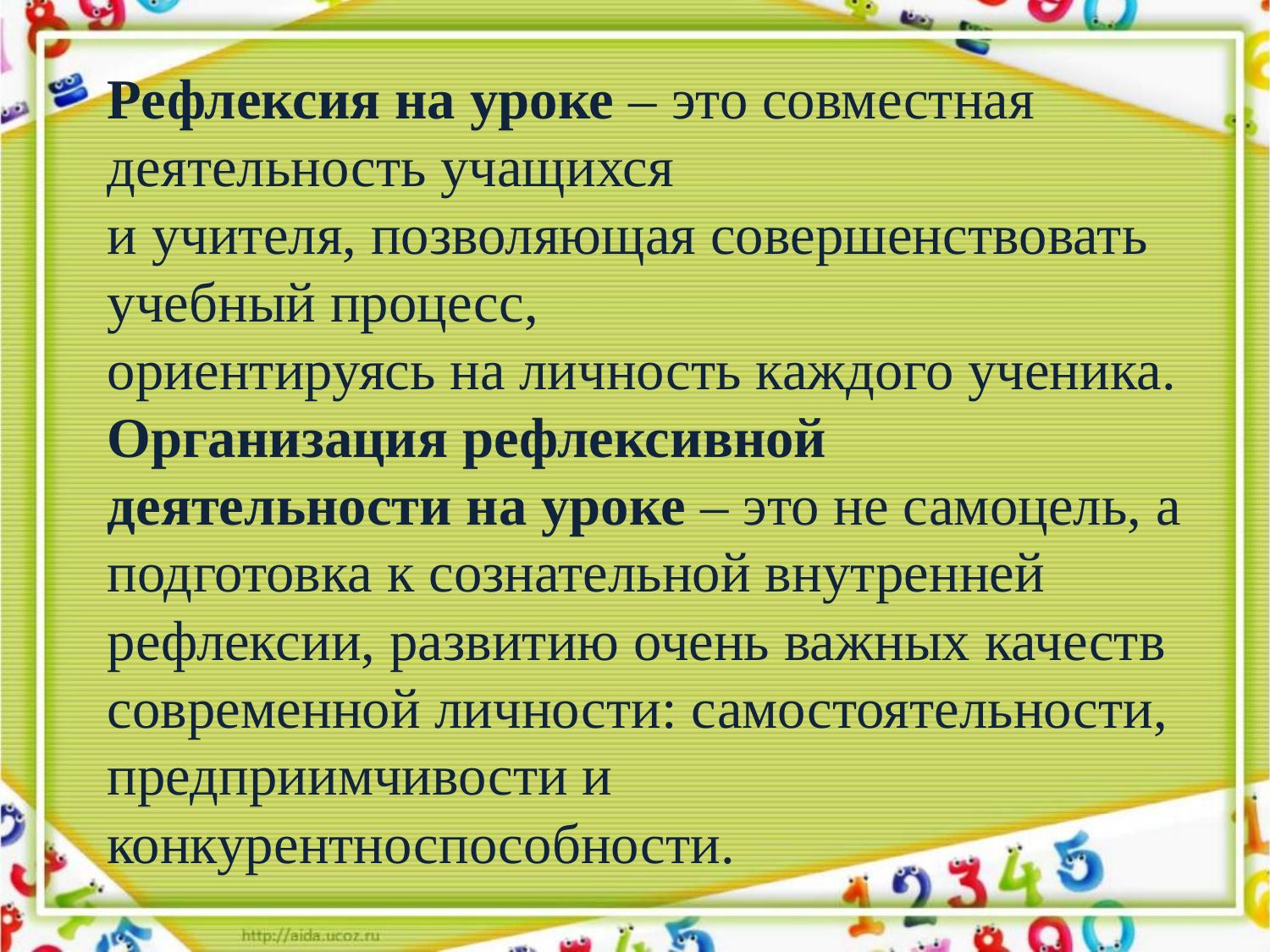

Рефлексия на уроке – это совместная деятельность учащихся
и учителя, позволяющая совершенствовать учебный процесс,
ориентируясь на личность каждого ученика.
Организация рефлексивной деятельности на уроке – это не самоцель, а подготовка к сознательной внутренней рефлексии, развитию очень важных качеств современной личности: самостоятельности, предприимчивости и конкурентноспособности.